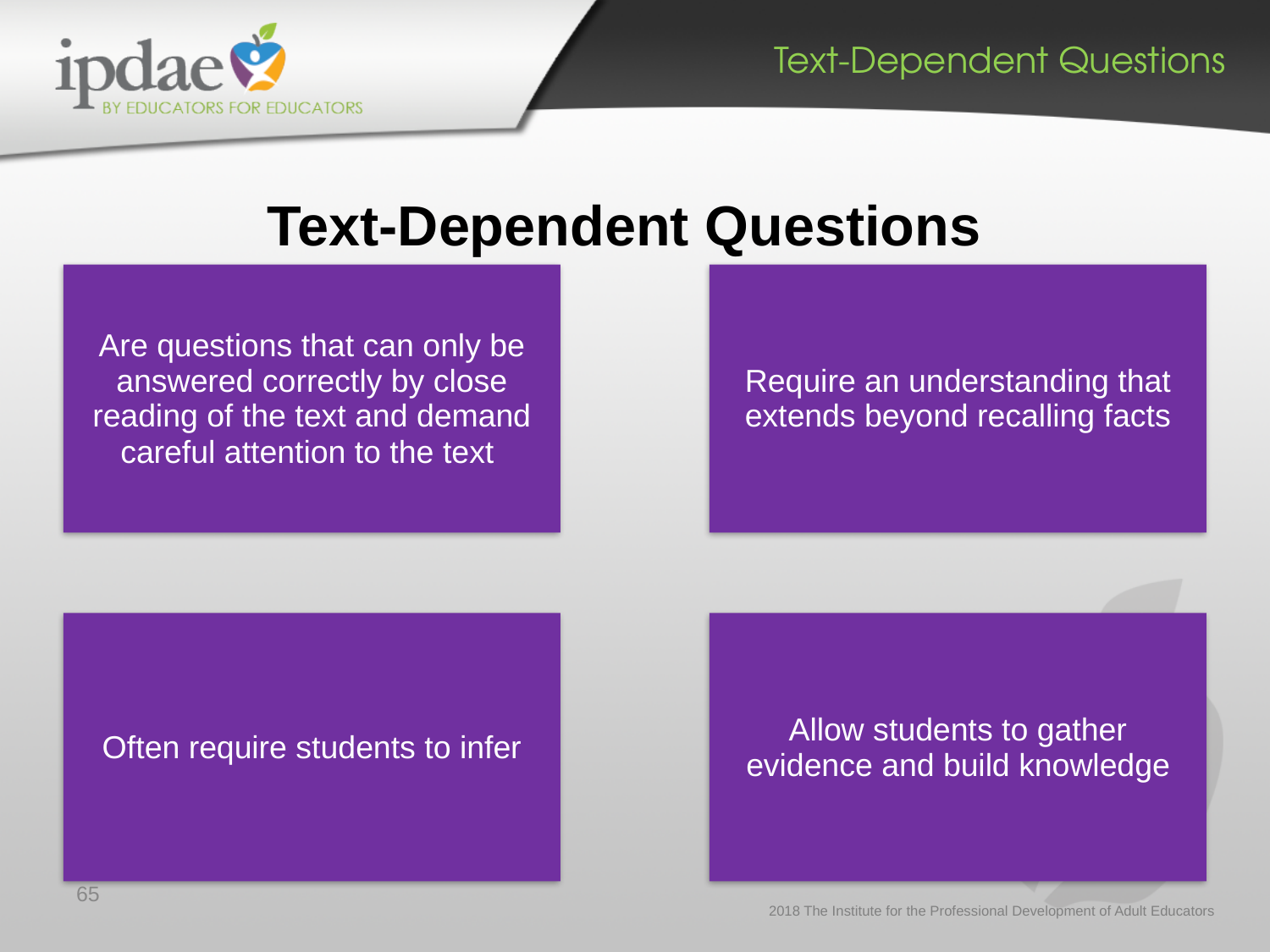

Text-Dependent Questions
Text-Dependent Questions

Are questions that can only be answered correctly by close reading of the text and demand careful attention to the text
Require an understanding that extends beyond recalling facts
Often require students to infer
Allow students to gather evidence and build knowledge
65
2018 The Institute for the Professional Development of Adult Educators